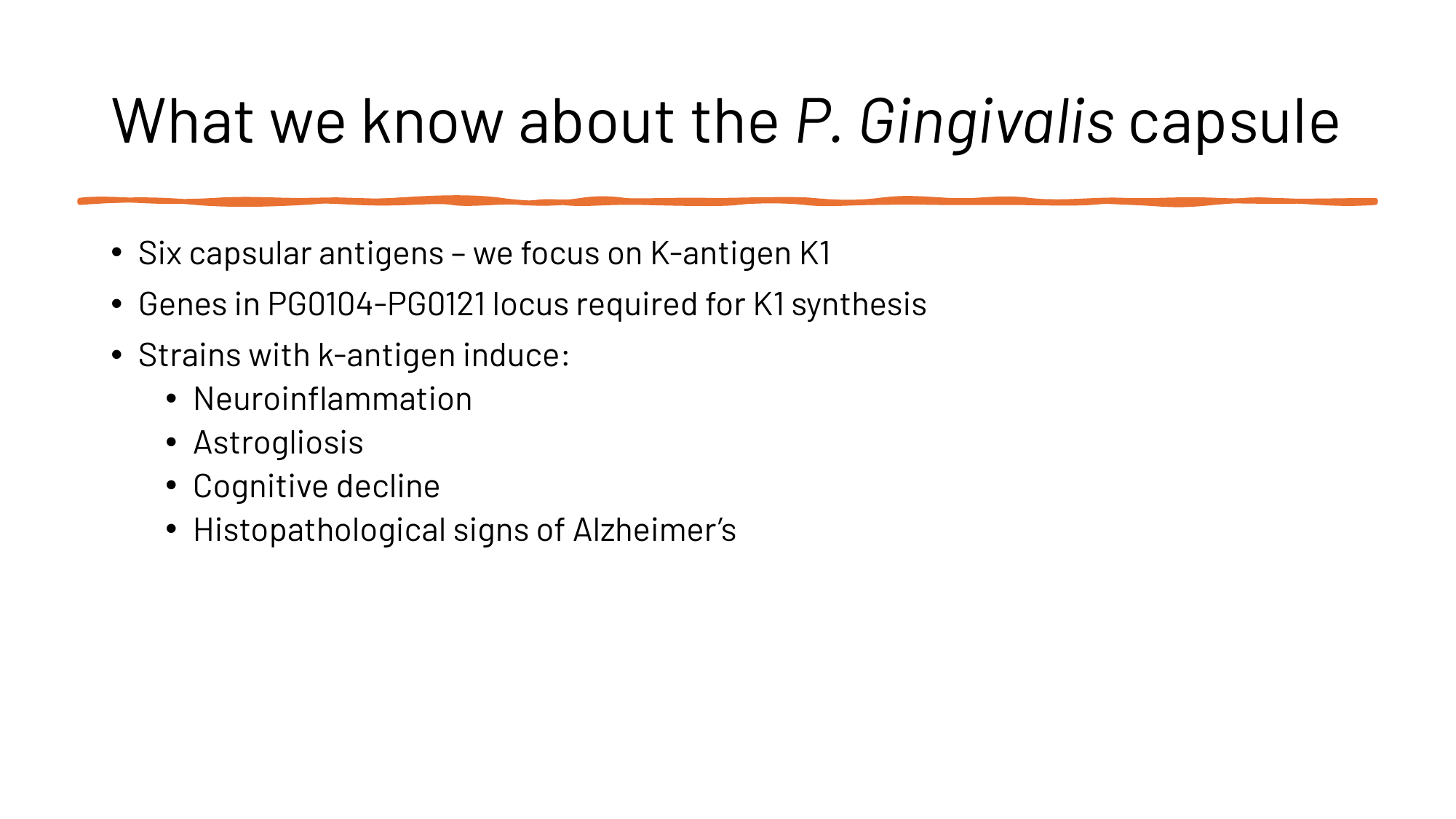

# What we know about the P. Gingivalis capsule

Six capsular antigens – we focus on K-antigen K1
Genes in PG0104-PG0121 locus required for K1 synthesis
Strains with k-antigen induce:
Neuroinflammation
Astrogliosis
Cognitive decline
Histopathological signs of Alzheimer’s